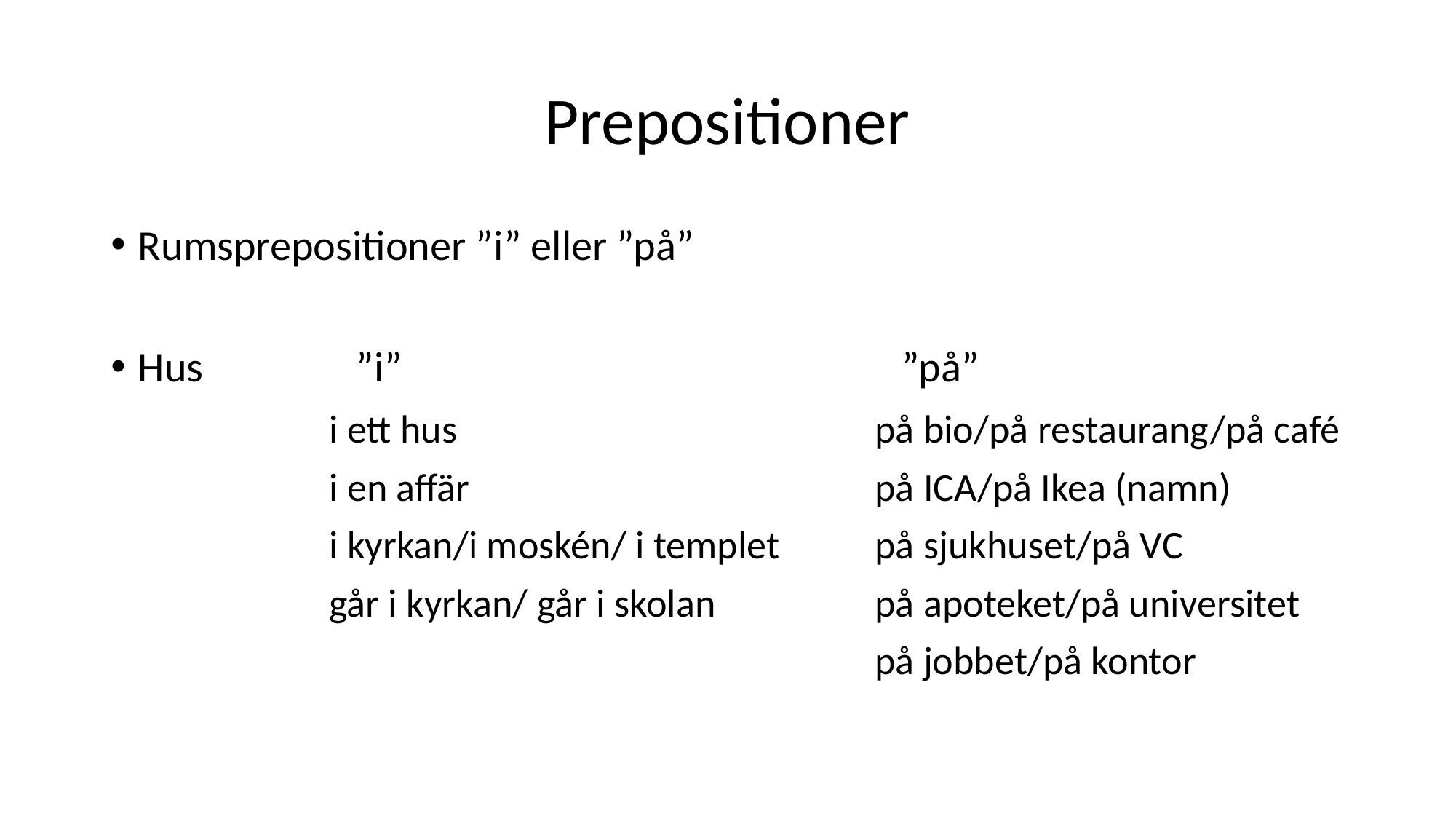

# Prepositioner
Rumsprepositioner ”i” eller ”på”

Hus		”i”					”på”
		i ett hus 				på bio/på restaurang/på café
		i en affär				på ICA/på Ikea (namn)
		i kyrkan/i moskén/ i templet	på sjukhuset/på VC
		går i kyrkan/ går i skolan		på apoteket/på universitet
							på jobbet/på kontor